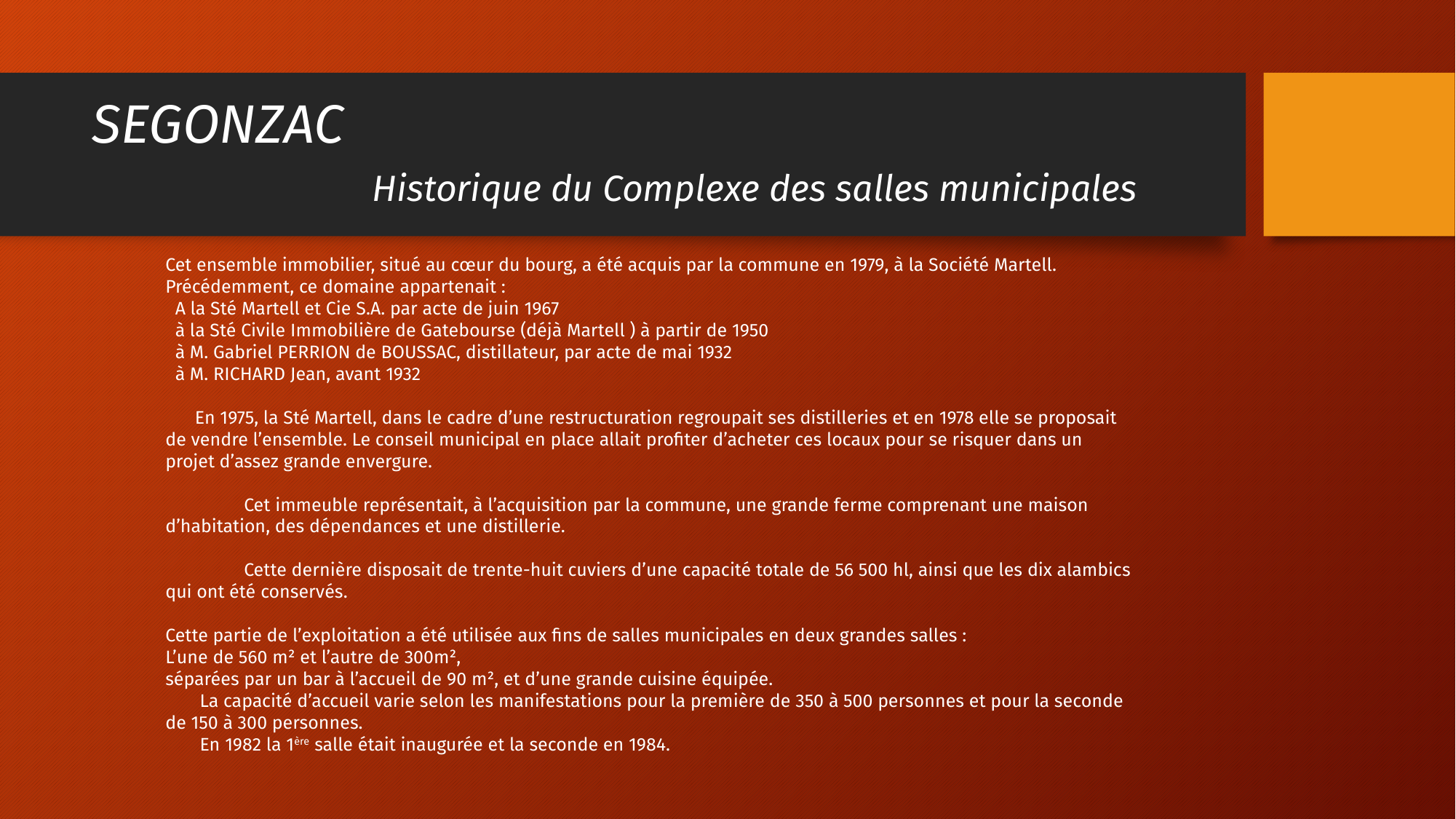

# SEGONZAC Historique du Complexe des salles municipales
Cet ensemble immobilier, situé au cœur du bourg, a été acquis par la commune en 1979, à la Société Martell.
Précédemment, ce domaine appartenait :
  A la Sté Martell et Cie S.A. par acte de juin 1967
  à la Sté Civile Immobilière de Gatebourse (déjà Martell ) à partir de 1950
  à M. Gabriel PERRION de BOUSSAC, distillateur, par acte de mai 1932
  à M. RICHARD Jean, avant 1932

      En 1975, la Sté Martell, dans le cadre d’une restructuration regroupait ses distilleries et en 1978 elle se proposait de vendre l’ensemble. Le conseil municipal en place allait profiter d’acheter ces locaux pour se risquer dans un projet d’assez grande envergure.

                Cet immeuble représentait, à l’acquisition par la commune, une grande ferme comprenant une maison d’habitation, des dépendances et une distillerie.

                Cette dernière disposait de trente-huit cuviers d’une capacité totale de 56 500 hl, ainsi que les dix alambics qui ont été conservés.

Cette partie de l’exploitation a été utilisée aux fins de salles municipales en deux grandes salles :
L’une de 560 m² et l’autre de 300m²,
séparées par un bar à l’accueil de 90 m², et d’une grande cuisine équipée.
       La capacité d’accueil varie selon les manifestations pour la première de 350 à 500 personnes et pour la seconde de 150 à 300 personnes.
       En 1982 la 1ère salle était inaugurée et la seconde en 1984.